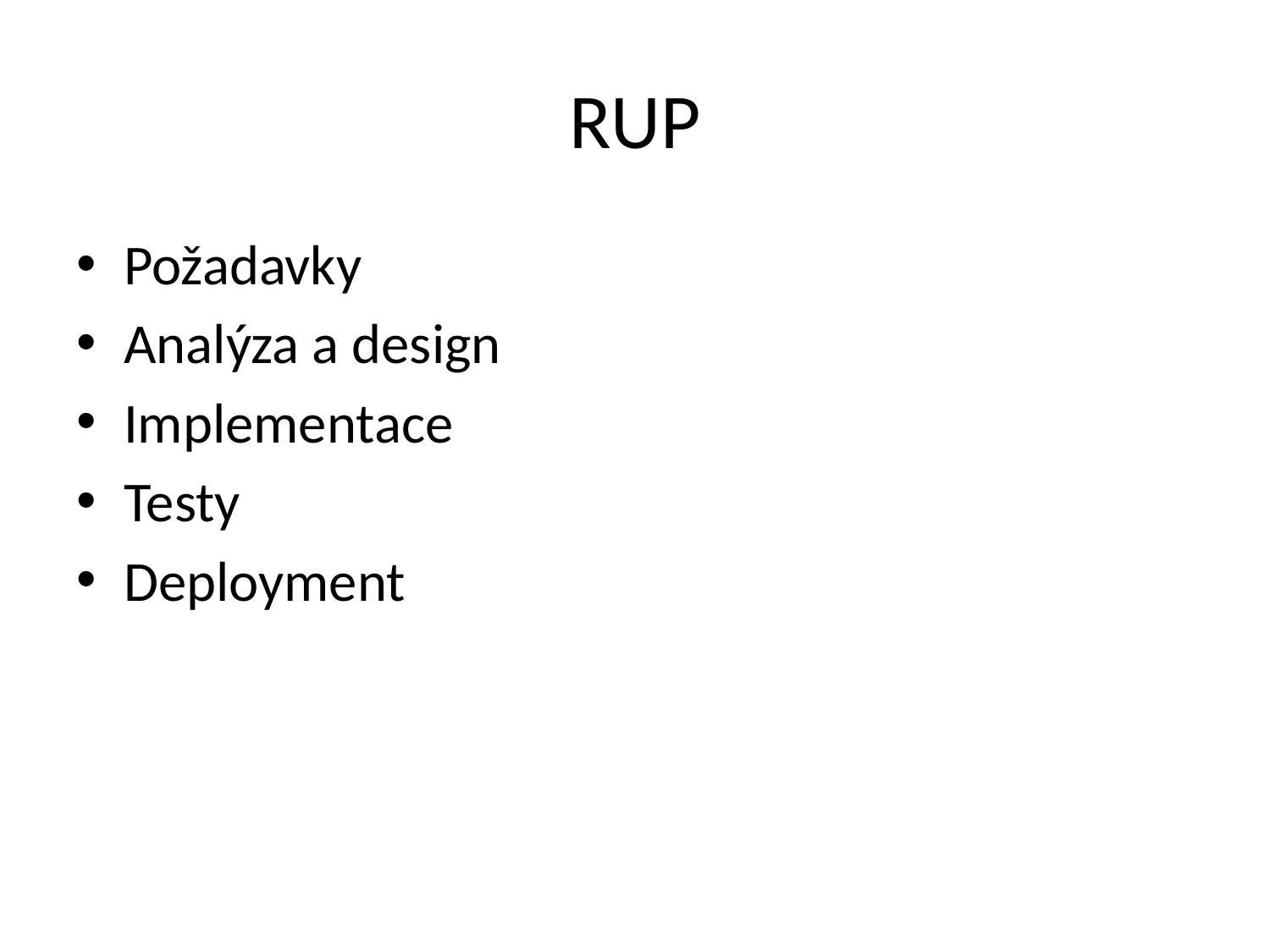

# RUP
Požadavky
Analýza a design
Implementace
Testy
Deployment